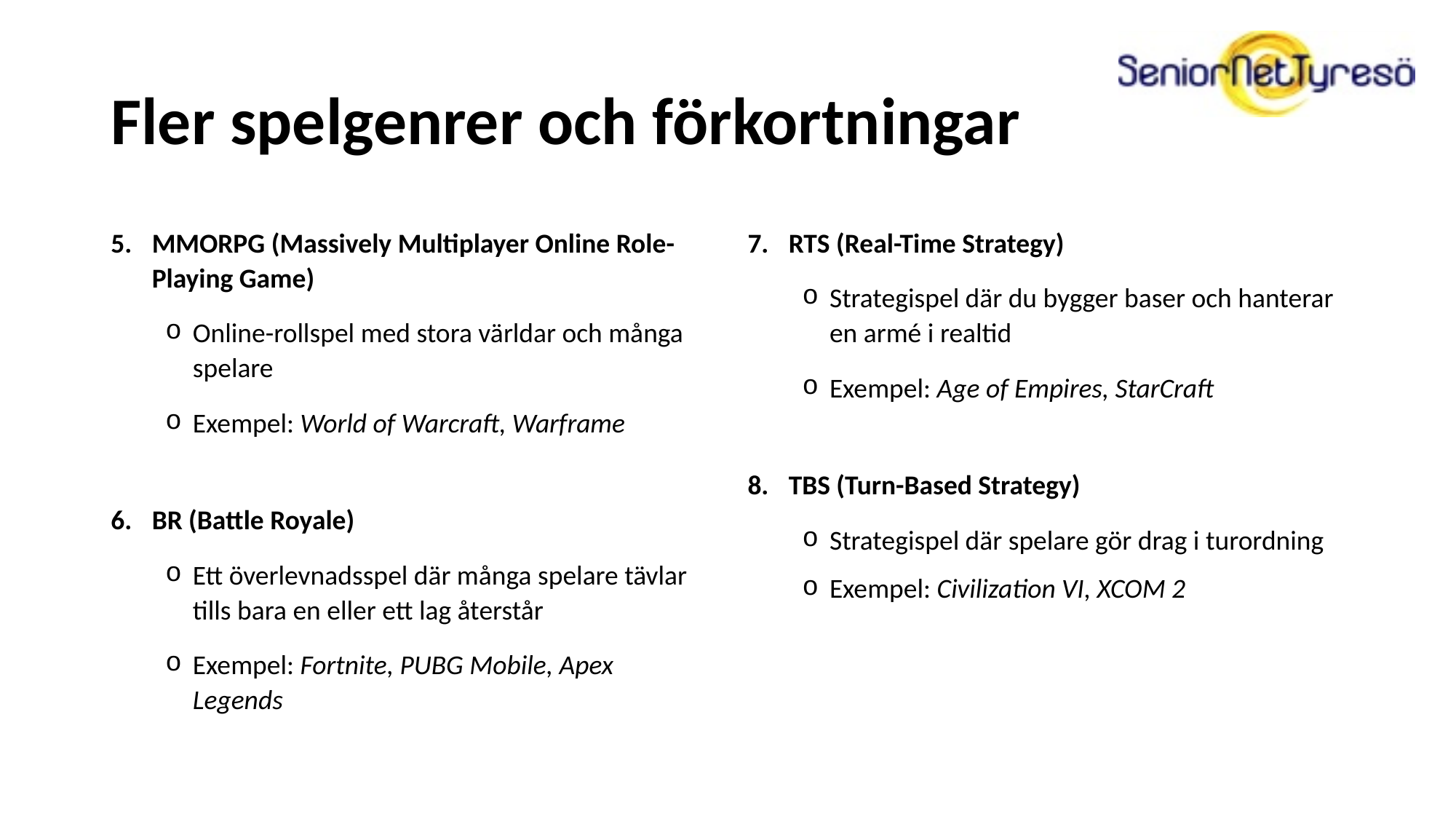

# Fler spelgenrer och förkortningar
MMORPG (Massively Multiplayer Online Role-Playing Game)
Online-rollspel med stora världar och många spelare
Exempel: World of Warcraft, Warframe
BR (Battle Royale)
Ett överlevnadsspel där många spelare tävlar tills bara en eller ett lag återstår
Exempel: Fortnite, PUBG Mobile, Apex Legends

RTS (Real-Time Strategy)
Strategispel där du bygger baser och hanterar en armé i realtid
Exempel: Age of Empires, StarCraft
TBS (Turn-Based Strategy)
Strategispel där spelare gör drag i turordning
Exempel: Civilization VI, XCOM 2